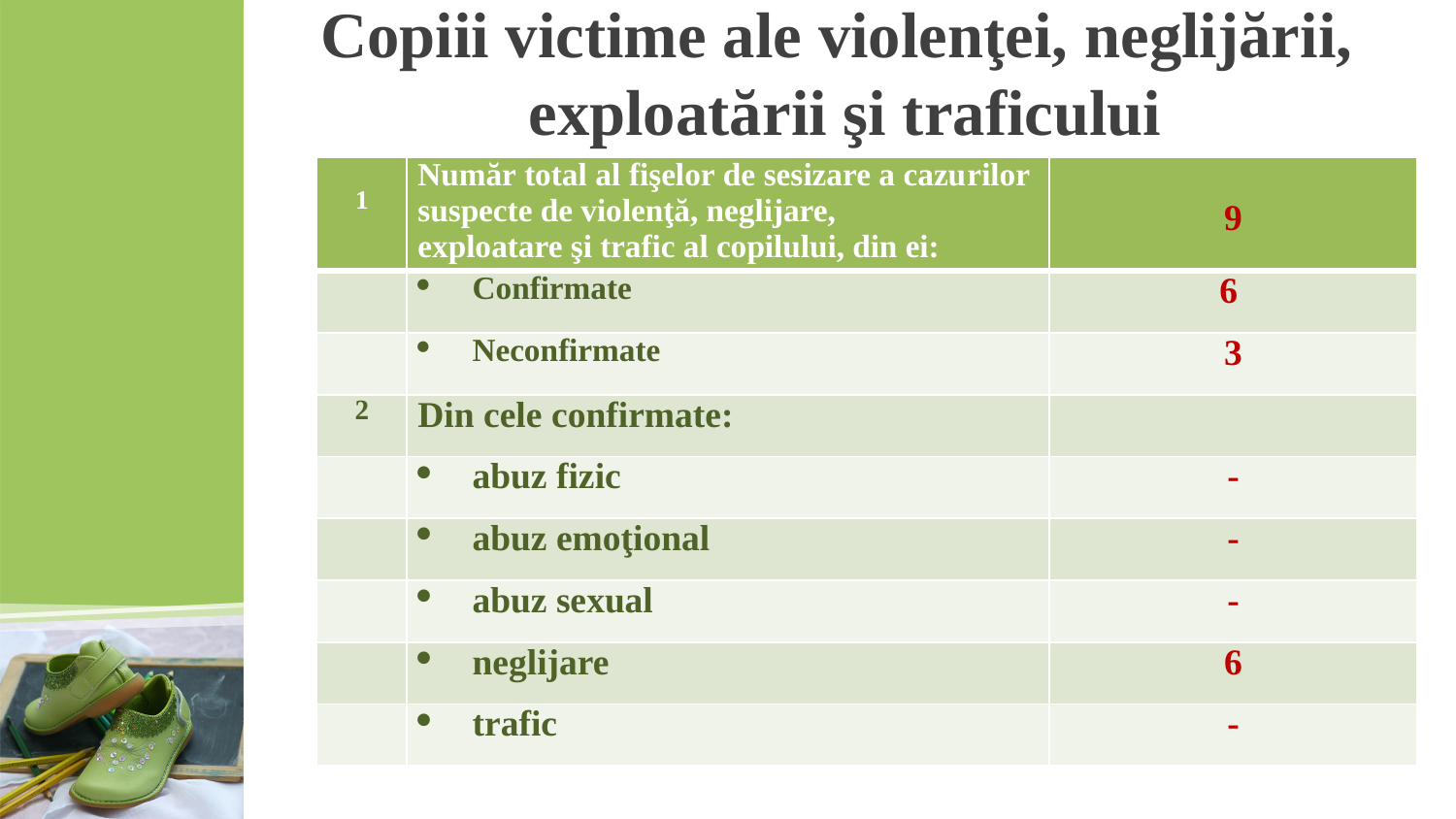

# Copiii victime ale violenţei, neglijării, exploatării şi traficului
| 1 | Număr total al fişelor de sesizare a cazurilor suspecte de violenţă, neglijare, exploatare şi trafic al copilului, din ei: | 9 |
| --- | --- | --- |
|  | Confirmate | 6 |
|  | Neconfirmate | 3 |
| 2 | Din cele confirmate: |  |
|  | abuz fizic | - |
|  | abuz emoţional | - |
|  | abuz sexual | - |
|  | neglijare | 6 |
|  | trafic | - |